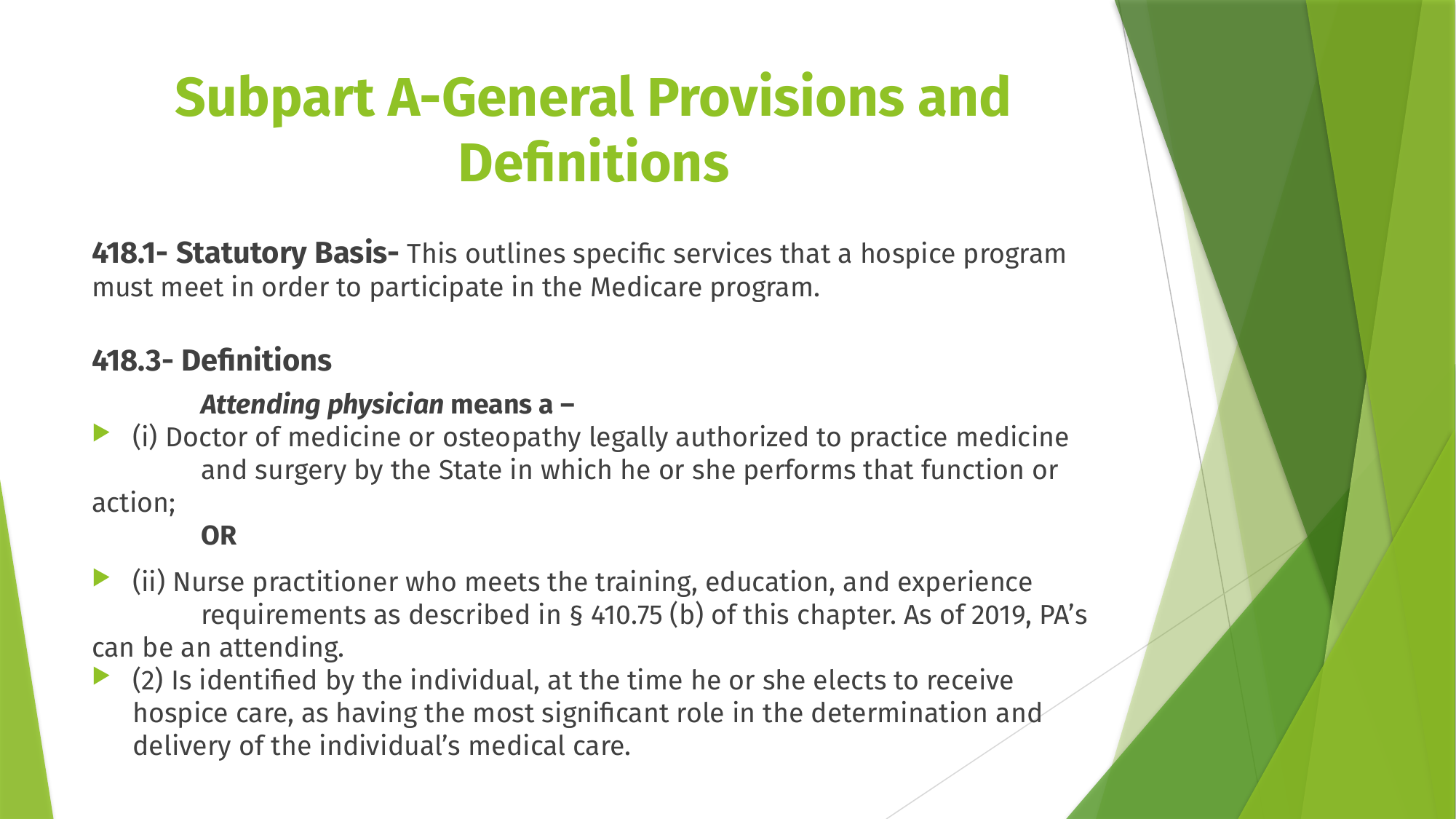

# Subpart A-General Provisions and Definitions
418.1- Statutory Basis- This outlines specific services that a hospice program must meet in order to participate in the Medicare program.

418.3- Definitions
	Attending physician means a –
(i) Doctor of medicine or osteopathy legally authorized to practice medicine
	and surgery by the State in which he or she performs that function or action;
	OR

(ii) Nurse practitioner who meets the training, education, and experience
	requirements as described in § 410.75 (b) of this chapter. As of 2019, PA’s can be an attending.
(2) Is identified by the individual, at the time he or she elects to receive hospice care, as having the most significant role in the determination and delivery of the individual’s medical care.